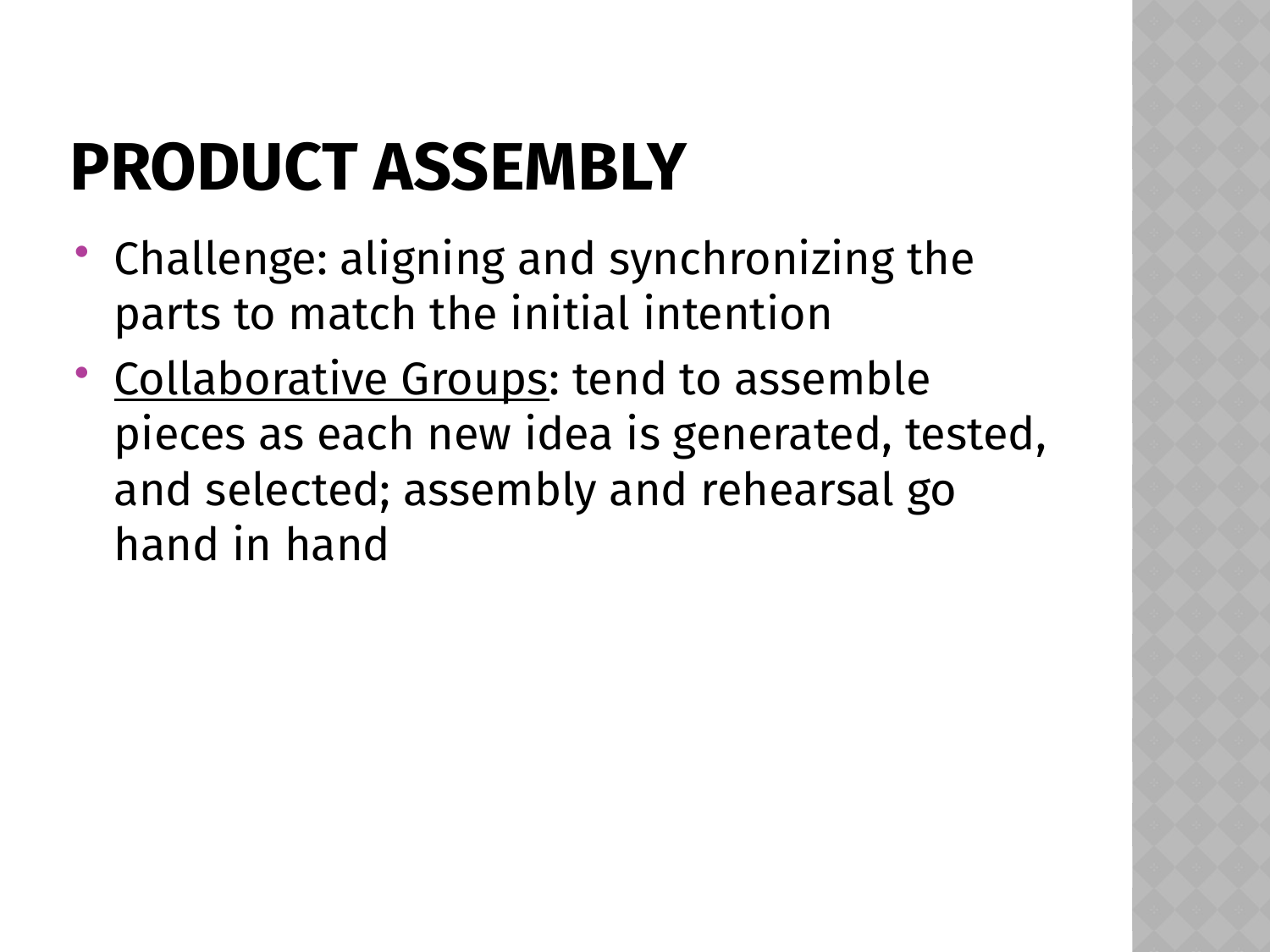

# Product Assembly
Challenge: aligning and synchronizing the parts to match the initial intention
Collaborative Groups: tend to assemble pieces as each new idea is generated, tested, and selected; assembly and rehearsal go hand in hand